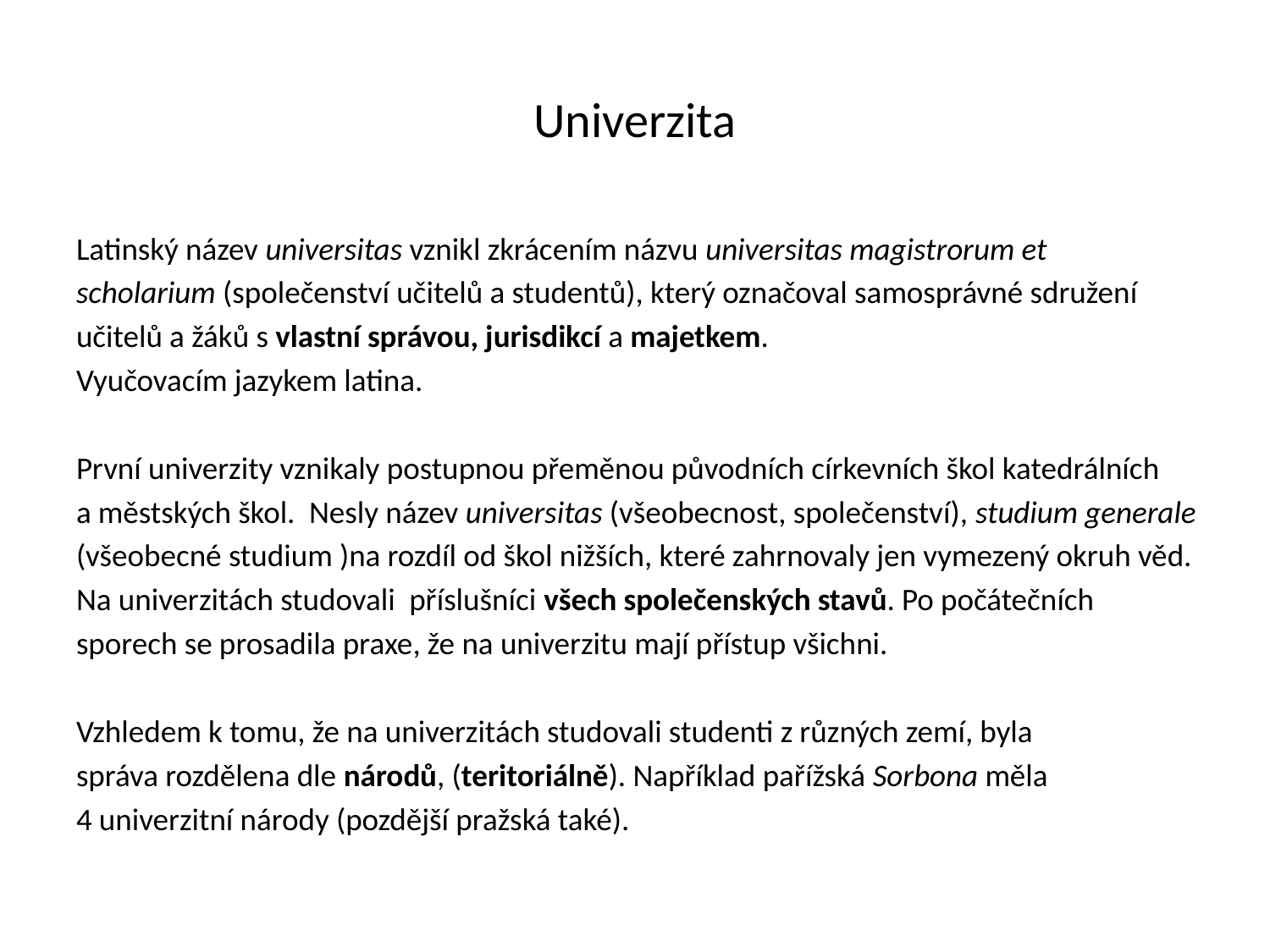

# Univerzita
Latinský název universitas vznikl zkrácením názvu universitas magistrorum et
scholarium (společenství učitelů a studentů), který označoval samosprávné sdružení
učitelů a žáků s vlastní správou, jurisdikcí a majetkem.
Vyučovacím jazykem latina.

První univerzity vznikaly postupnou přeměnou původních církevních škol katedrálních
a městských škol.  Nesly název universitas (všeobecnost, společenství), studium generale
(všeobecné studium )na rozdíl od škol nižších, které zahrnovaly jen vymezený okruh věd.
Na univerzitách studovali  příslušníci všech společenských stavů. Po počátečních
sporech se prosadila praxe, že na univerzitu mají přístup všichni.

Vzhledem k tomu, že na univerzitách studovali studenti z různých zemí, byla
správa rozdělena dle národů, (teritoriálně). Například pařížská Sorbona měla
4 univerzitní národy (pozdější pražská také).